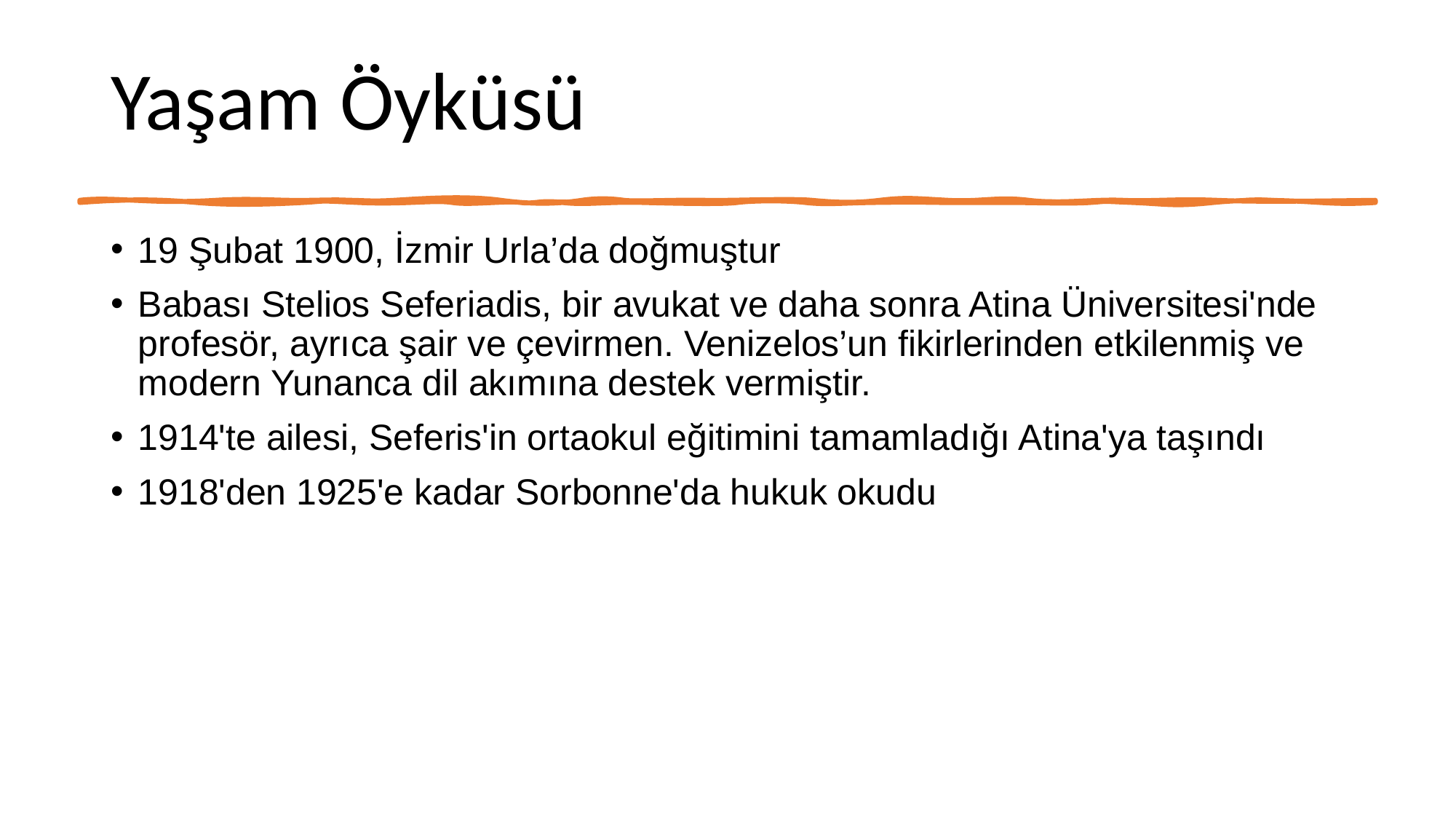

# Yaşam Öyküsü

19 Şubat 1900, İzmir Urla’da doğmuştur
Babası Stelios Seferiadis, bir avukat ve daha sonra Atina Üniversitesi'nde profesör, ayrıca şair ve çevirmen. Venizelos’un fikirlerinden etkilenmiş ve modern Yunanca dil akımına destek vermiştir.
1914'te ailesi, Seferis'in ortaokul eğitimini tamamladığı Atina'ya taşındı
1918'den 1925'e kadar Sorbonne'da hukuk okudu